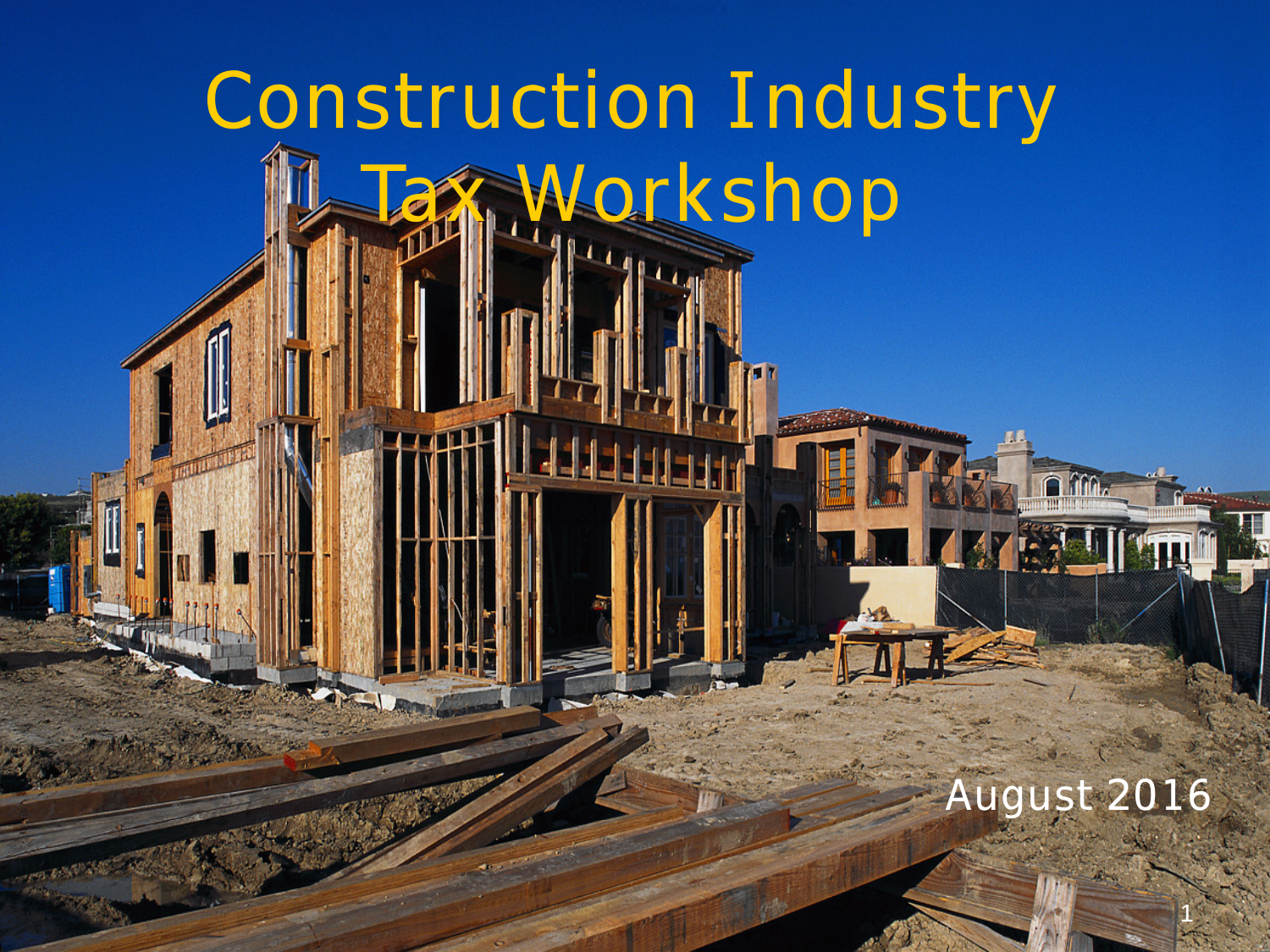

# Construction Industry Tax Workshop
August 2016
1